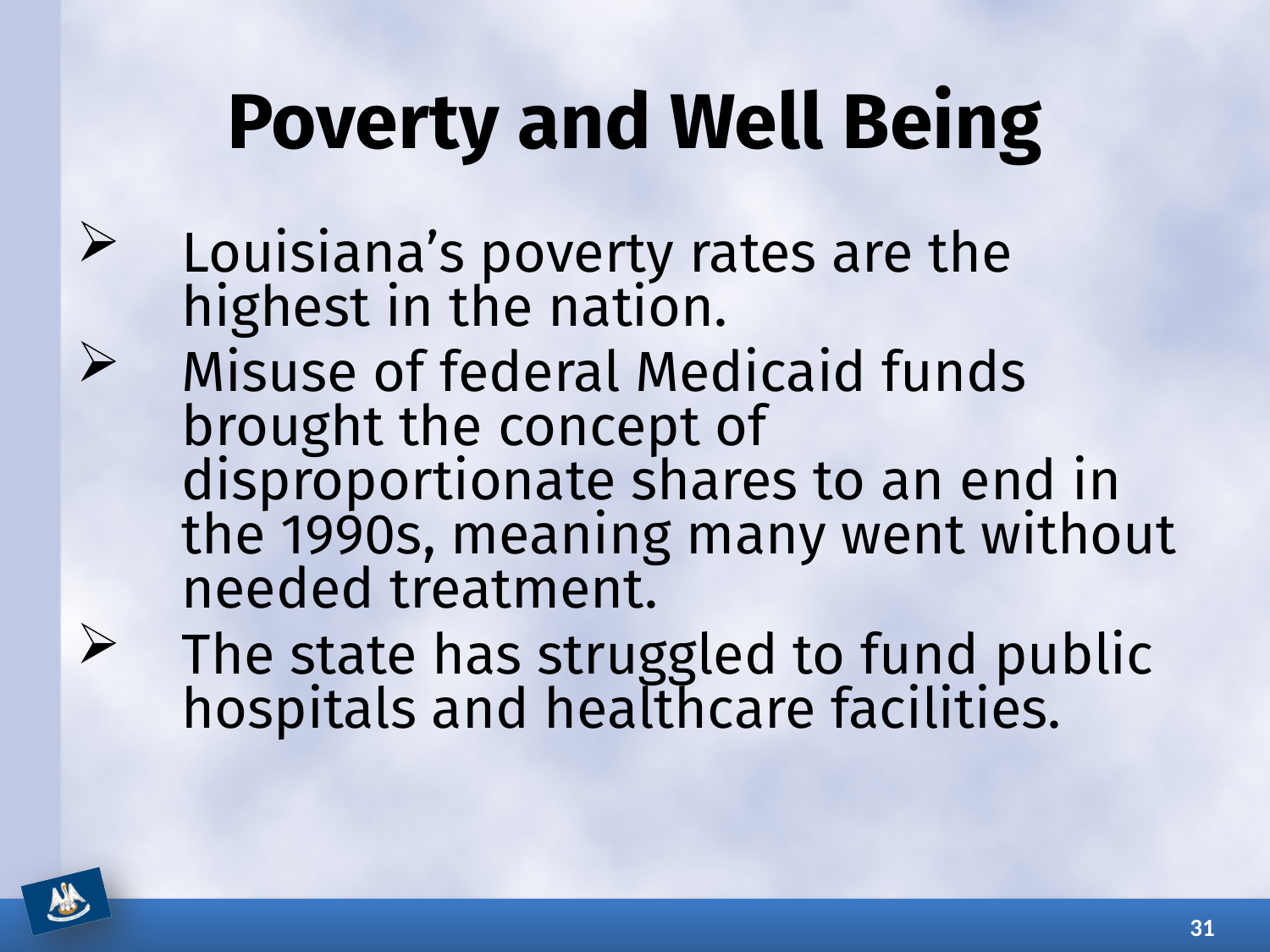

# Poverty and Well Being
Louisiana’s poverty rates are the highest in the nation.
Misuse of federal Medicaid funds brought the concept of disproportionate shares to an end in the 1990s, meaning many went without needed treatment.
The state has struggled to fund public hospitals and healthcare facilities.

31